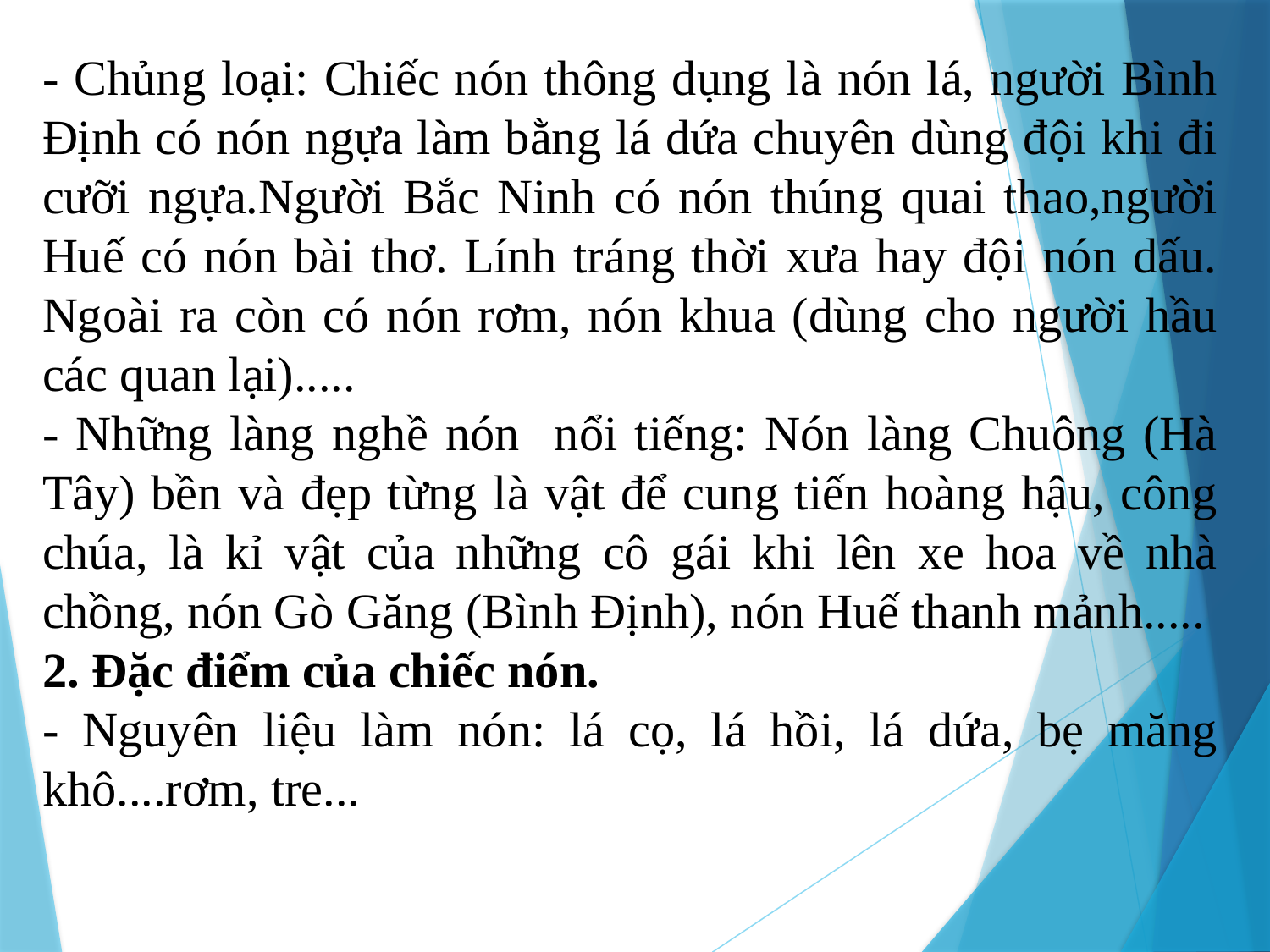

- Chủng loại: Chiếc nón thông dụng là nón lá, người Bình Định có nón ngựa làm bằng lá dứa chuyên dùng đội khi đi cưỡi ngựa.Người Bắc Ninh có nón thúng quai thao,người Huế có nón bài thơ. Lính tráng thời xưa hay đội nón dấu. Ngoài ra còn có nón rơm, nón khua (dùng cho người hầu các quan lại).....
- Những làng nghề nón  nổi tiếng: Nón làng Chuông (Hà Tây) bền và đẹp từng là vật để cung tiến hoàng hậu, công chúa, là kỉ vật của những cô gái khi lên xe hoa về nhà chồng, nón Gò Găng (Bình Định), nón Huế thanh mảnh.....
2. Đặc điểm của chiếc nón.
- Nguyên liệu làm nón: lá cọ, lá hồi, lá dứa, bẹ măng khô....rơm, tre...